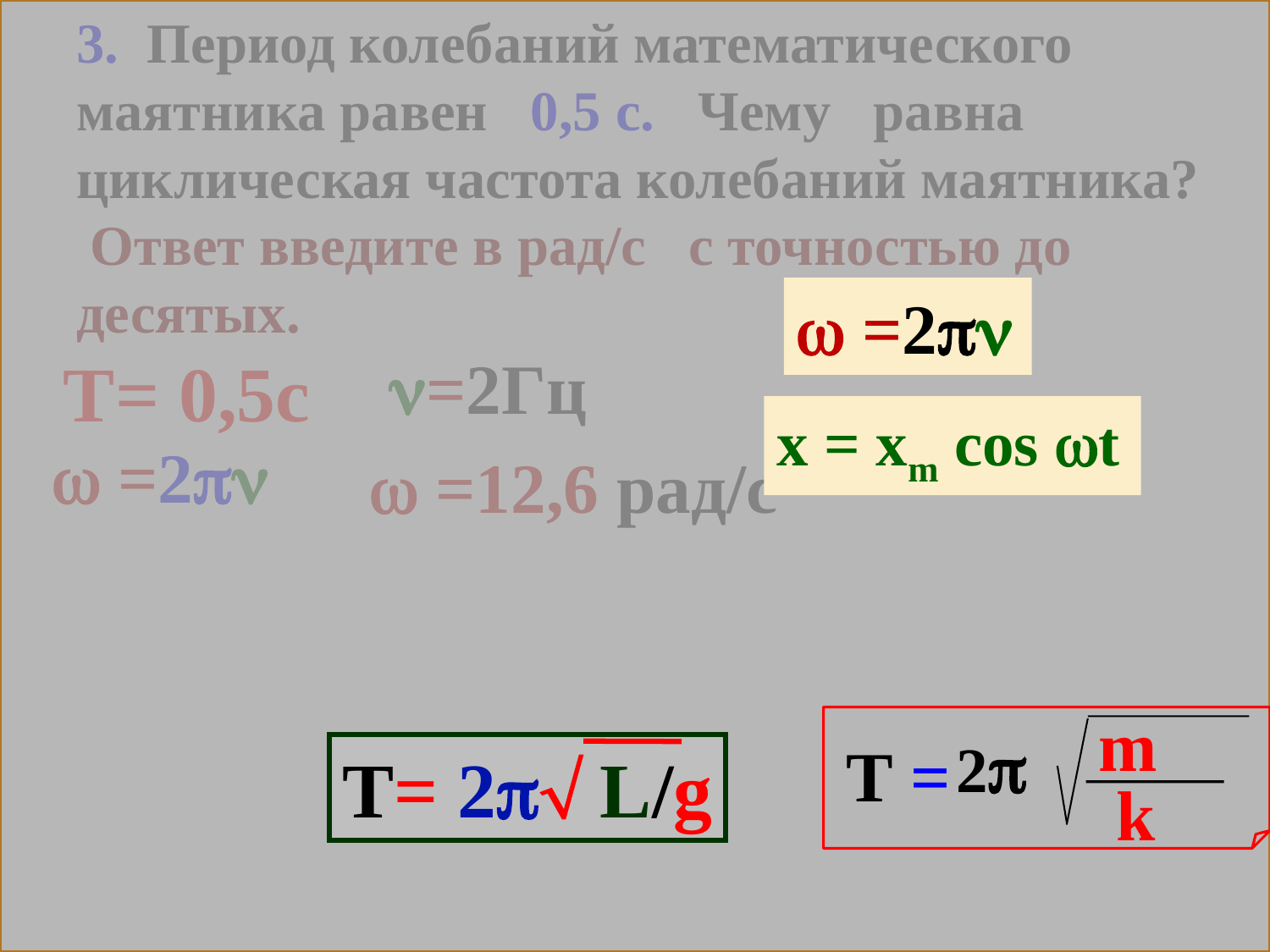

3.  Период колебаний математического маятника равен   0,5 с.   Чему   равна циклическая частота колебаний маятника?     Ответ введите в рад/с   с точностью до десятых.

m
 k

  2π

 T =
T= 2π√ L/g
ω =2πν
x = xm cos ωt
T= 0,5с
ν=2Гц
ω =2πν
ω =12,6 рад/с